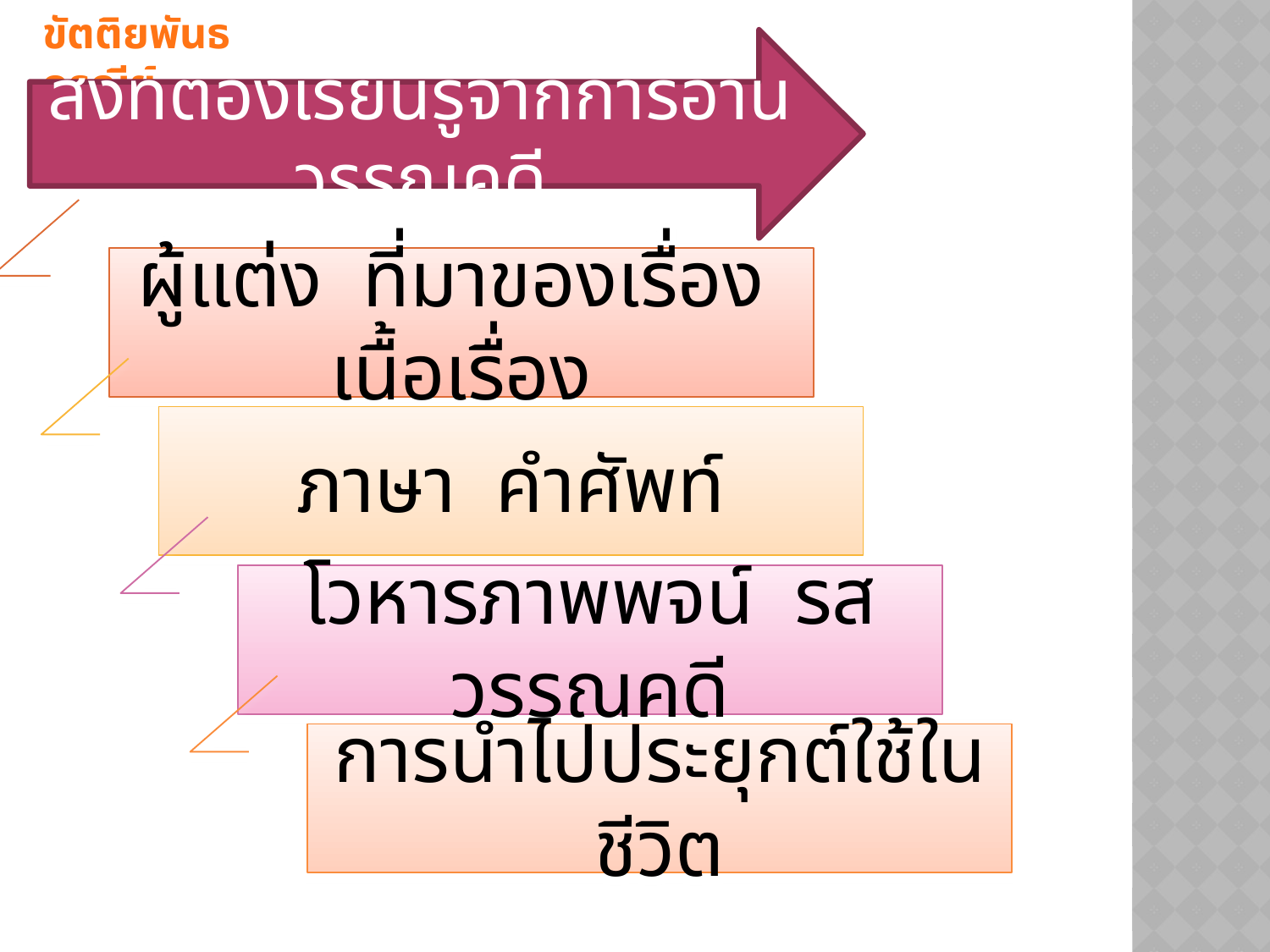

ขัตติยพันธกรณีย์
สิ่งที่ต้องเรียนรู้จากการอ่านวรรณคดี
ผู้แต่ง  ที่มาของเรื่อง  เนื้อเรื่อง
ภาษา  คำศัพท์
โวหารภาพพจน์  รสวรรณคดี
การนำไปประยุกต์ใช้ในชีวิต